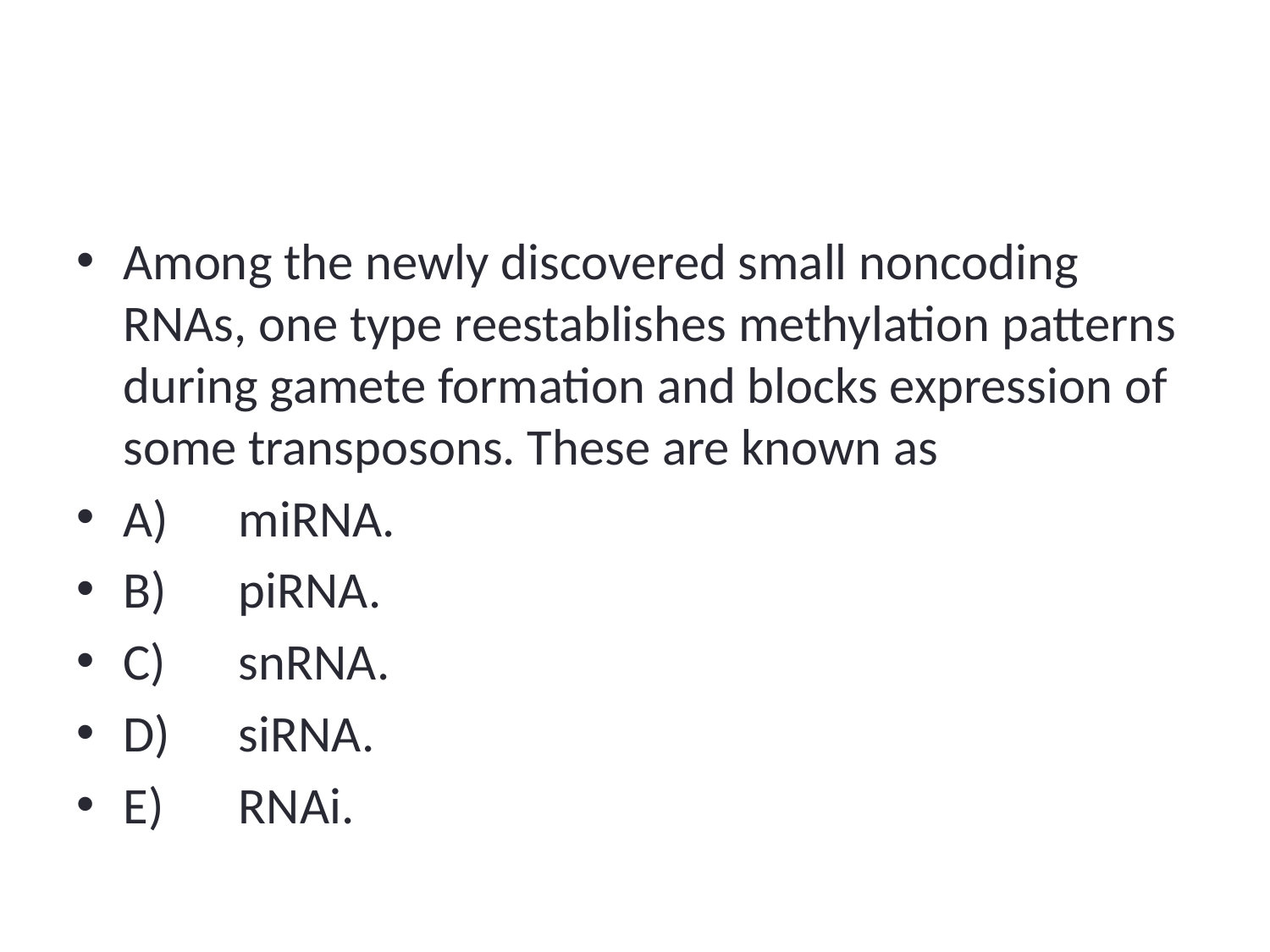

#
Among the newly discovered small noncoding RNAs, one type reestablishes methylation patterns during gamete formation and blocks expression of some transposons. These are known as
A)	miRNA.
B)	piRNA.
C)	snRNA.
D)	siRNA.
E)	RNAi.